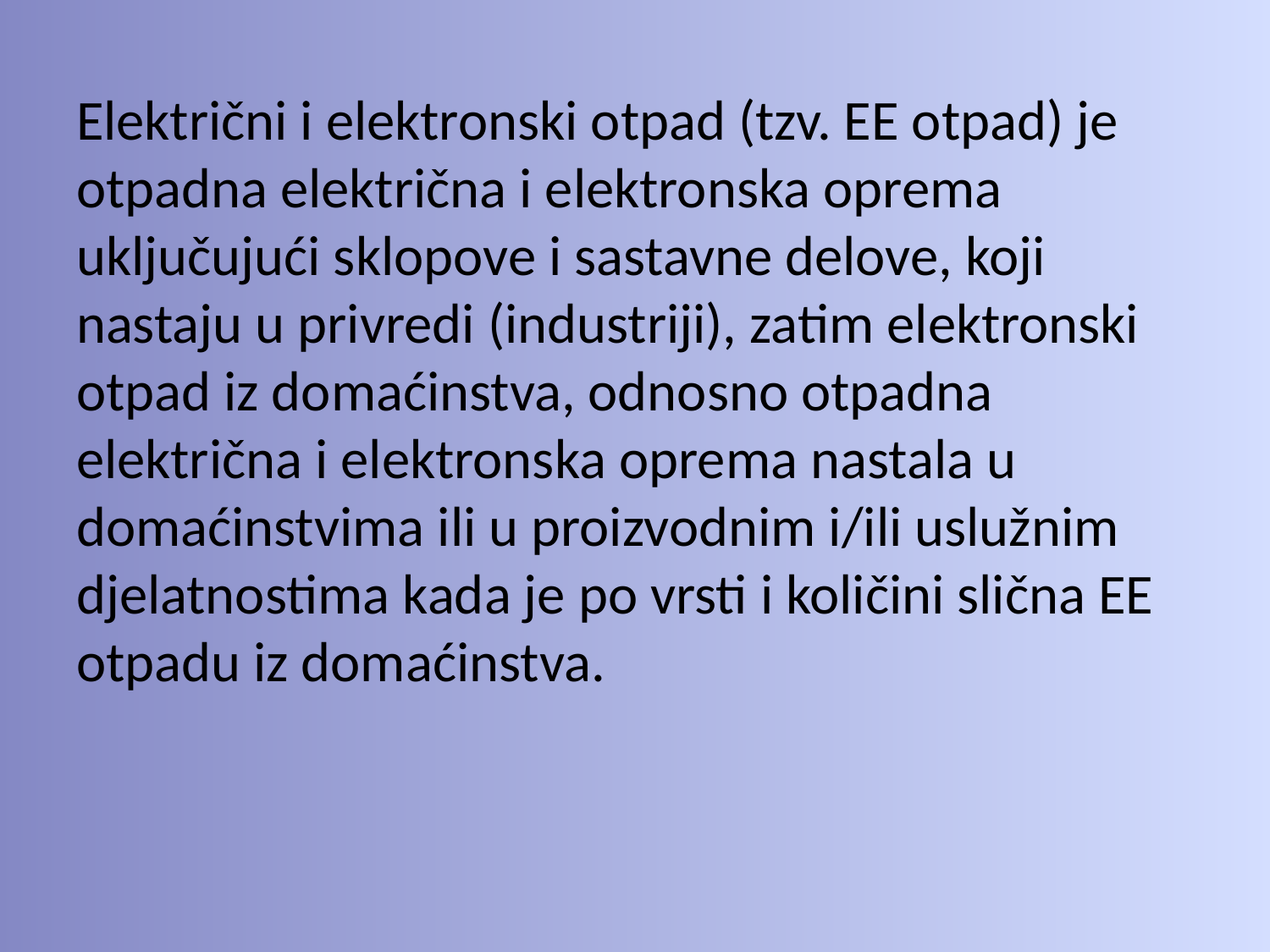

# Električni i elektronski otpad (tzv. EE otpad) je otpadna električna i elektronska oprema uključujući sklopove i sastavne delove, koji nastaju u privredi (industriji), zatim elektronski otpad iz domaćinstva, odnosno otpadna električna i elektronska oprema nastala u domaćinstvima ili u proizvodnim i/ili uslužnim djelatnostima kada je po vrsti i količini slična EE otpadu iz domaćinstva.